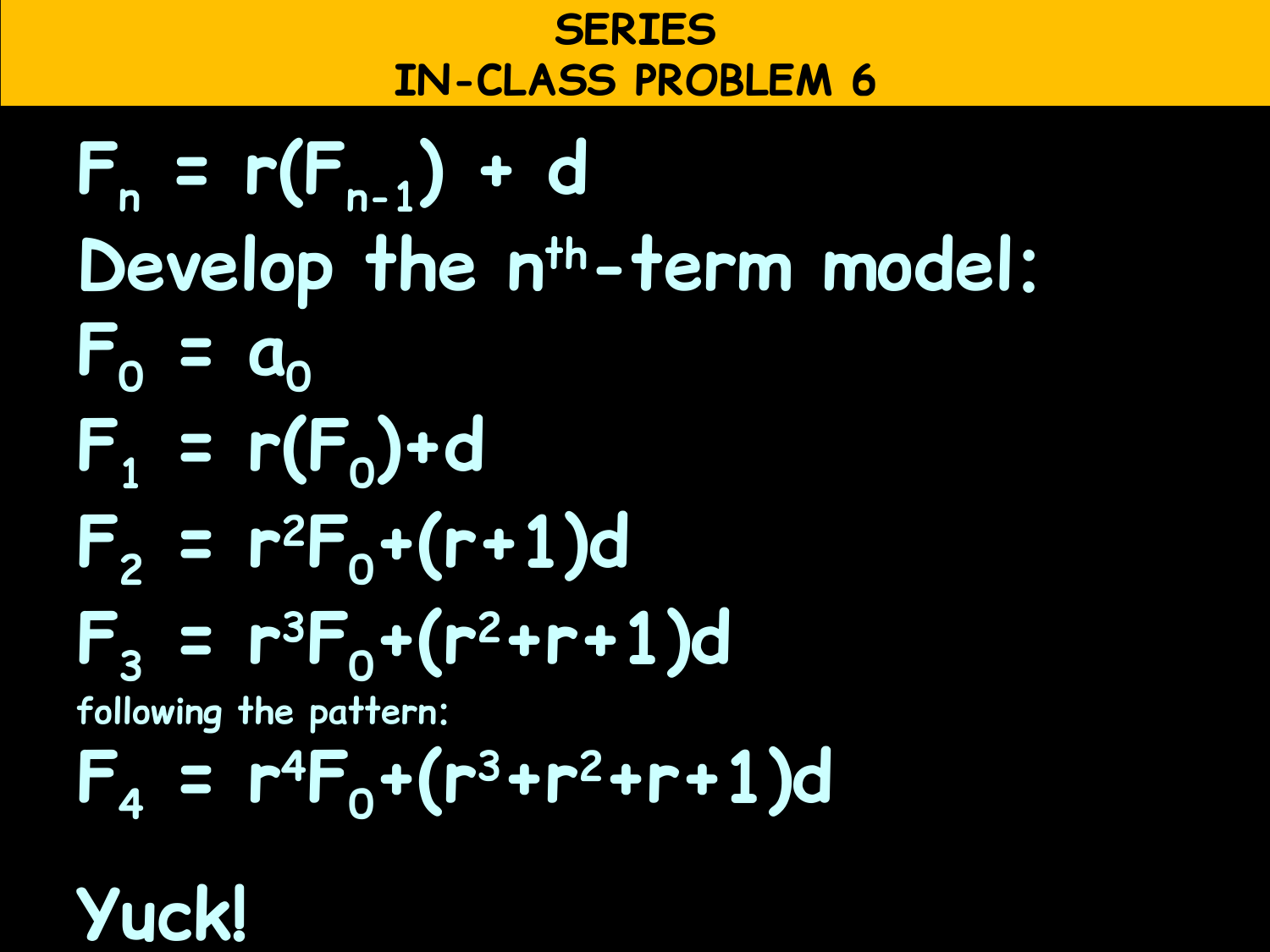

SERIES
IN-CLASS PROBLEM 6
Fn = r(Fn-1) + d
Develop the nth-term model:
F0 = a0
F1 = r(F0)+d
F2 = r2F0+(r+1)d
F3 = r3F0+(r2+r+1)d
following the pattern:
F4 = r4F0+(r3+r2+r+1)d

Yuck!